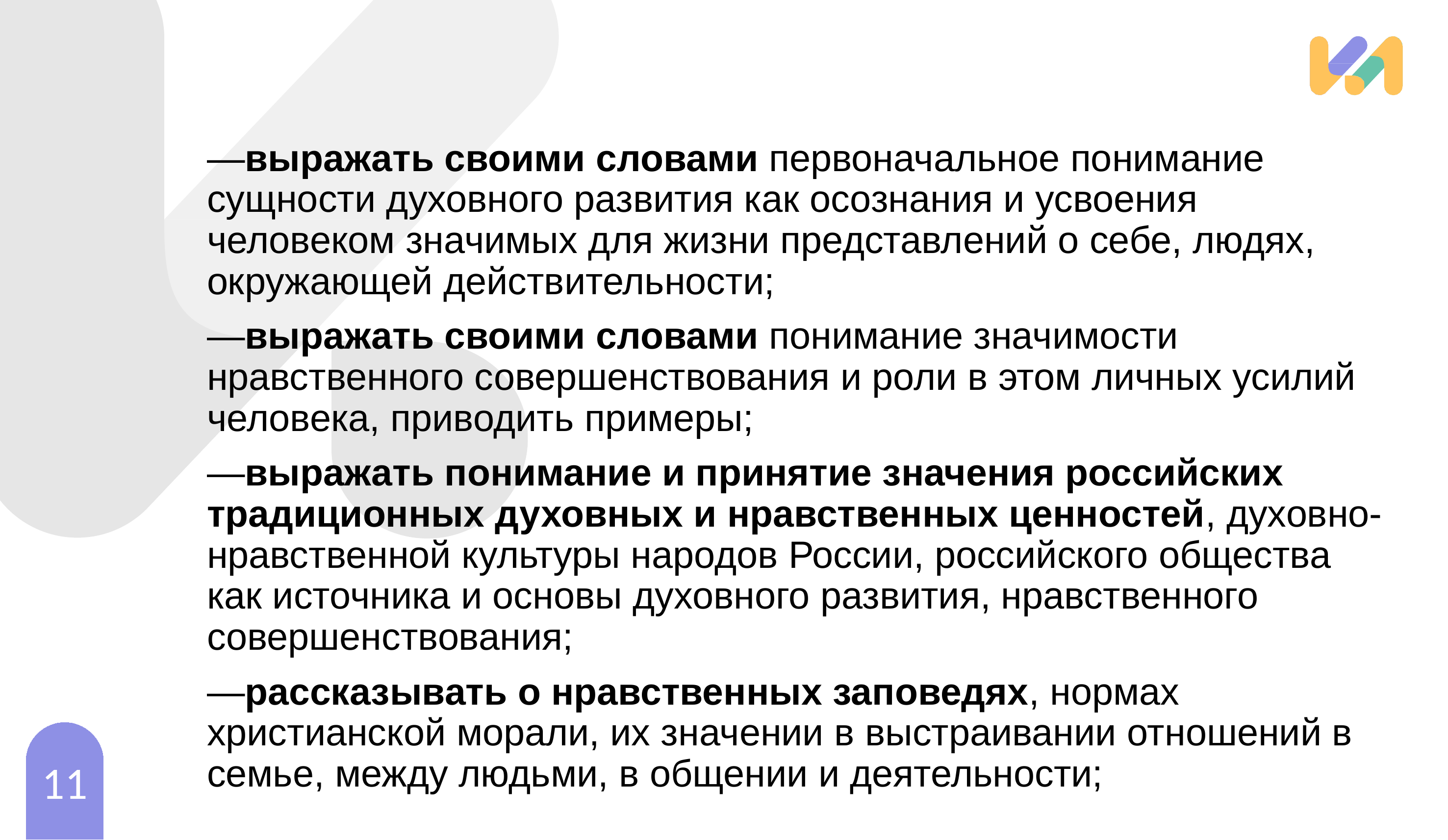

—выражать своими словами первоначальное понимание сущности духовного развития как осознания и усвоения человеком значимых для жизни представлений о себе, людях, окружающей действительности;
—выражать своими словами понимание значимости нравственного совершенствования и роли в этом личных усилий человека, приводить примеры;
—выражать понимание и принятие значения российских традиционных духовных и нравственных ценностей, духовно-нравственной культуры народов России, российского общества как источника и основы духовного развития, нравственного совершенствования;
—рассказывать о нравственных заповедях, нормах христианской морали, их значении в выстраивании отношений в семье, между людьми, в общении и деятельности;

11